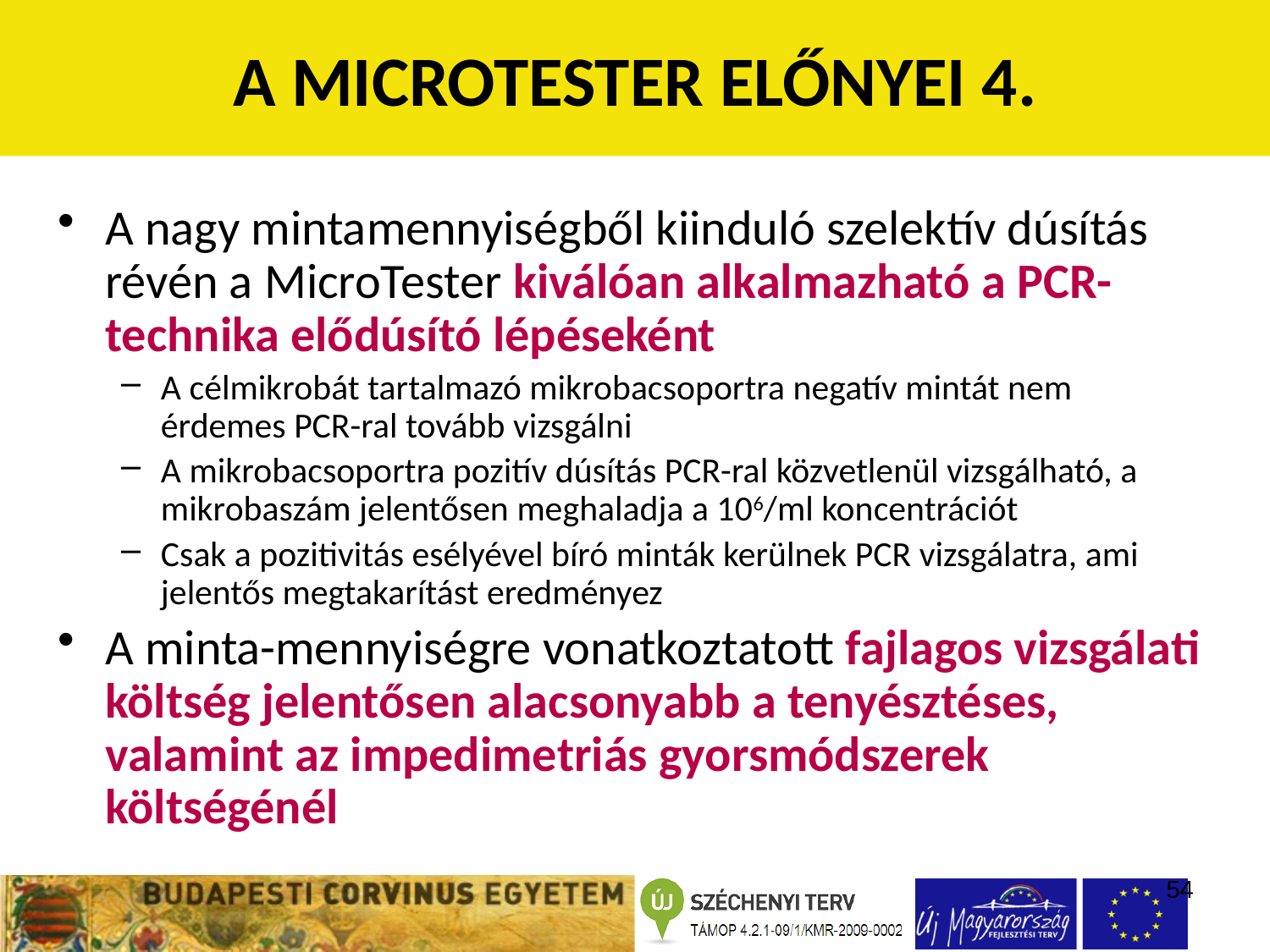

A MICROTESTER ELŐNYEI 4.
A nagy mintamennyiségből kiinduló szelektív dúsítás révén a MicroTester kiválóan alkalmazható a PCR-technika elődúsító lépéseként
A célmikrobát tartalmazó mikrobacsoportra negatív mintát nem érdemes PCR-ral tovább vizsgálni
A mikrobacsoportra pozitív dúsítás PCR-ral közvetlenül vizsgálható, a mikrobaszám jelentősen meghaladja a 106/ml koncentrációt
Csak a pozitivitás esélyével bíró minták kerülnek PCR vizsgálatra, ami jelentős megtakarítást eredményez
A minta-mennyiségre vonatkoztatott fajlagos vizsgálati költség jelentősen alacsonyabb a tenyésztéses, valamint az impedimetriás gyorsmódszerek költségénél
54